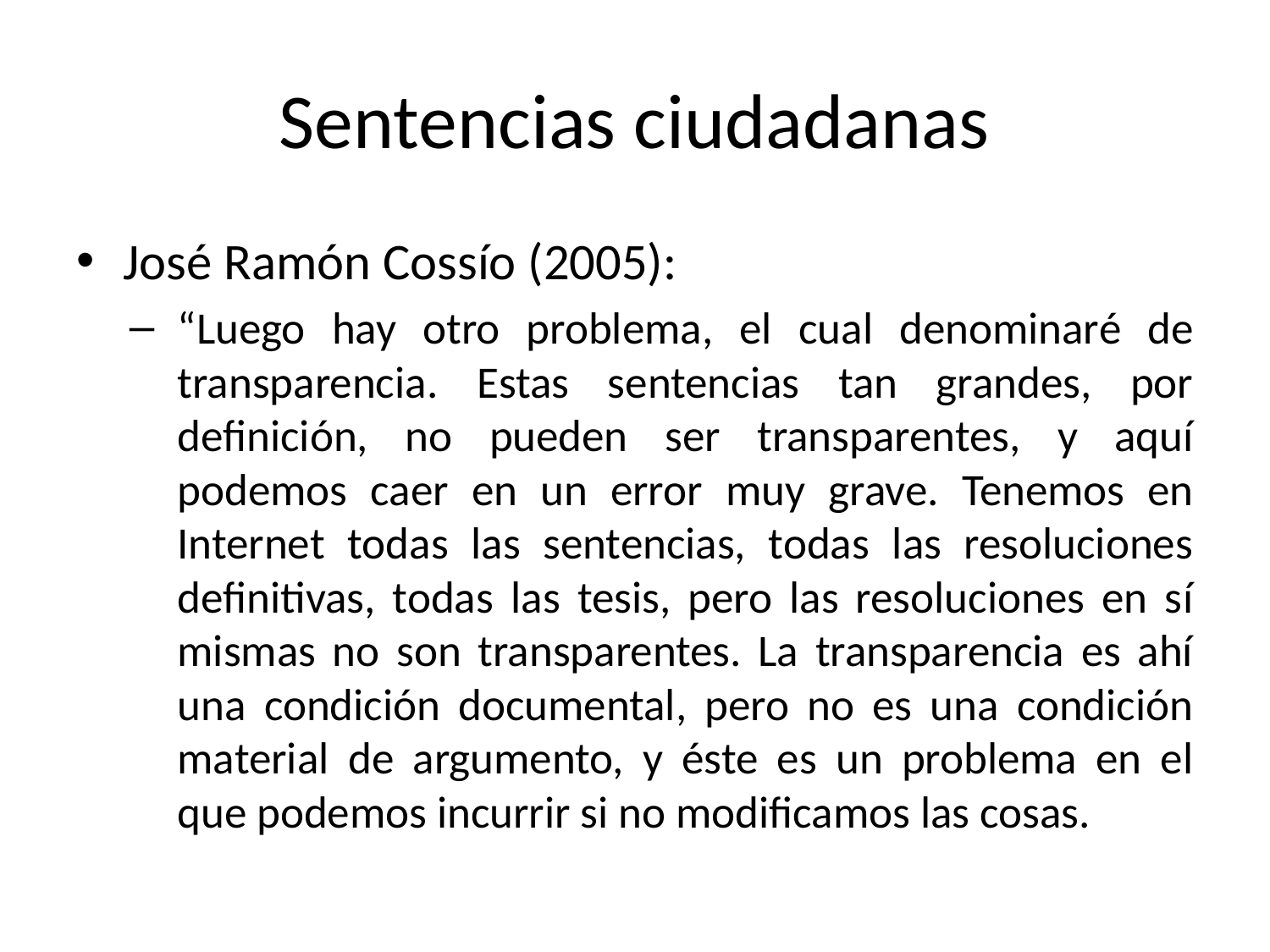

# Sentencias ciudadanas
José Ramón Cossío (2005):
“Luego hay otro problema, el cual denominaré de transparencia. Estas sentencias tan grandes, por definición, no pueden ser transparentes, y aquí podemos caer en un error muy grave. Tenemos en Internet todas las sentencias, todas las resoluciones definitivas, todas las tesis, pero las resoluciones en sí mismas no son transparentes. La transparencia es ahí una condición documental, pero no es una condición material de argumento, y éste es un problema en el que podemos incurrir si no modificamos las cosas.